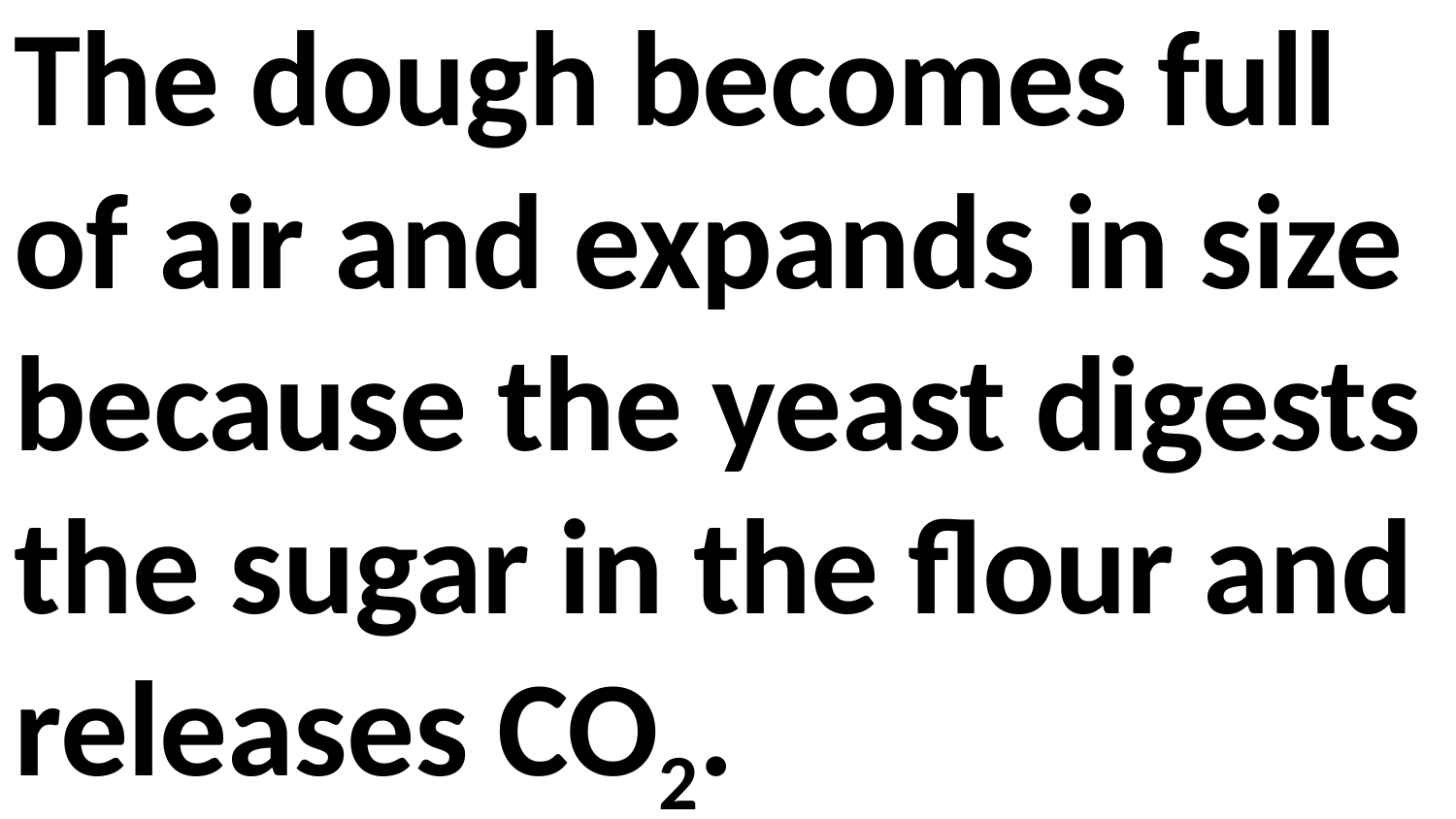

The dough becomes full of air and expands in size because the yeast digests the sugar in the flour and releases CO2.